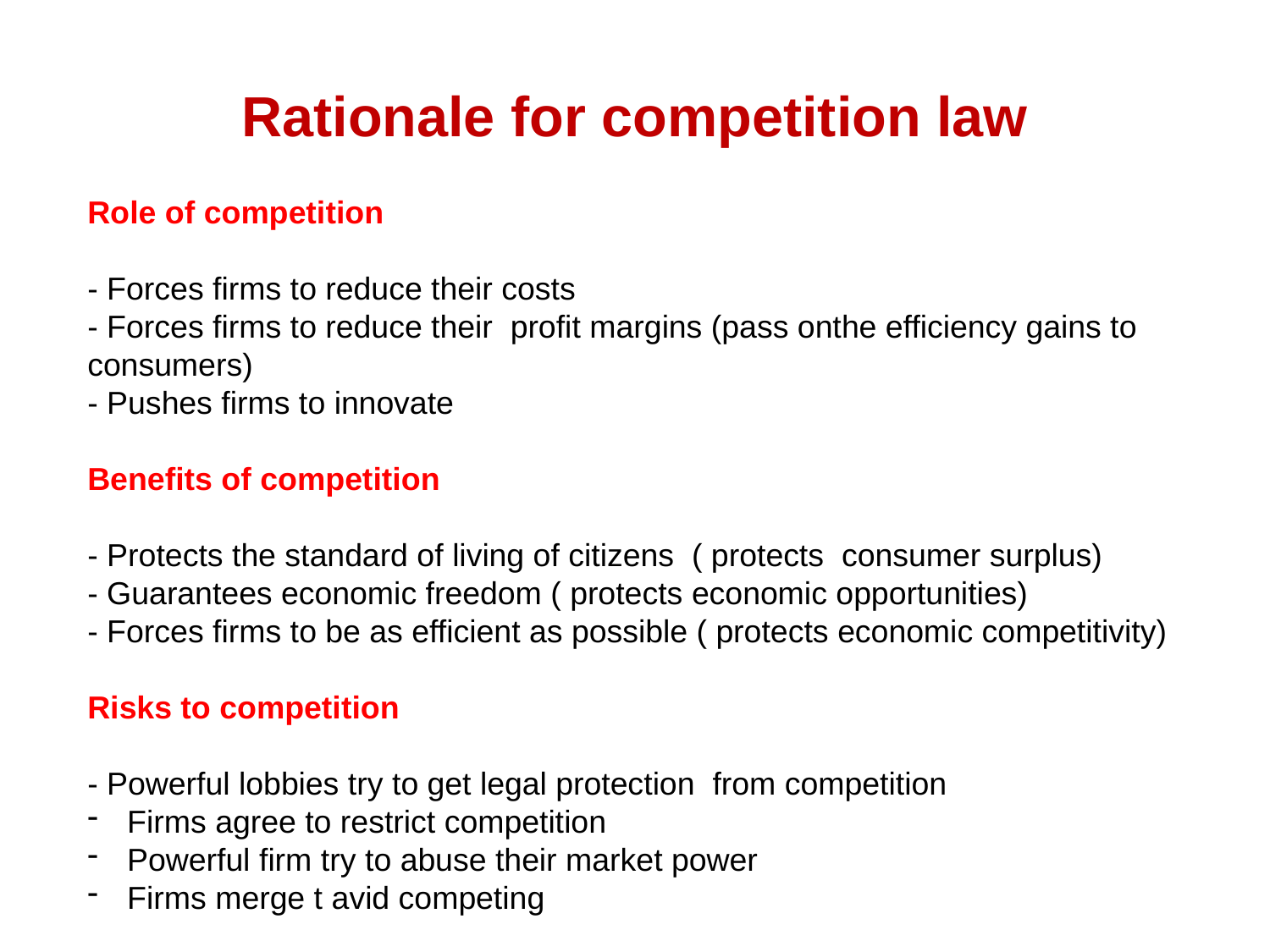

# Rationale for competition law
Role of competition

- Forces firms to reduce their costs
- Forces firms to reduce their  profit margins (pass onthe efficiency gains to consumers)
- Pushes firms to innovate

Benefits of competition

- Protects the standard of living of citizens  ( protects  consumer surplus)
- Guarantees economic freedom ( protects economic opportunities)
- Forces firms to be as efficient as possible ( protects economic competitivity)

Risks to competition

- Powerful lobbies try to get legal protection  from competition
Firms agree to restrict competition
Powerful firm try to abuse their market power
Firms merge t avid competing